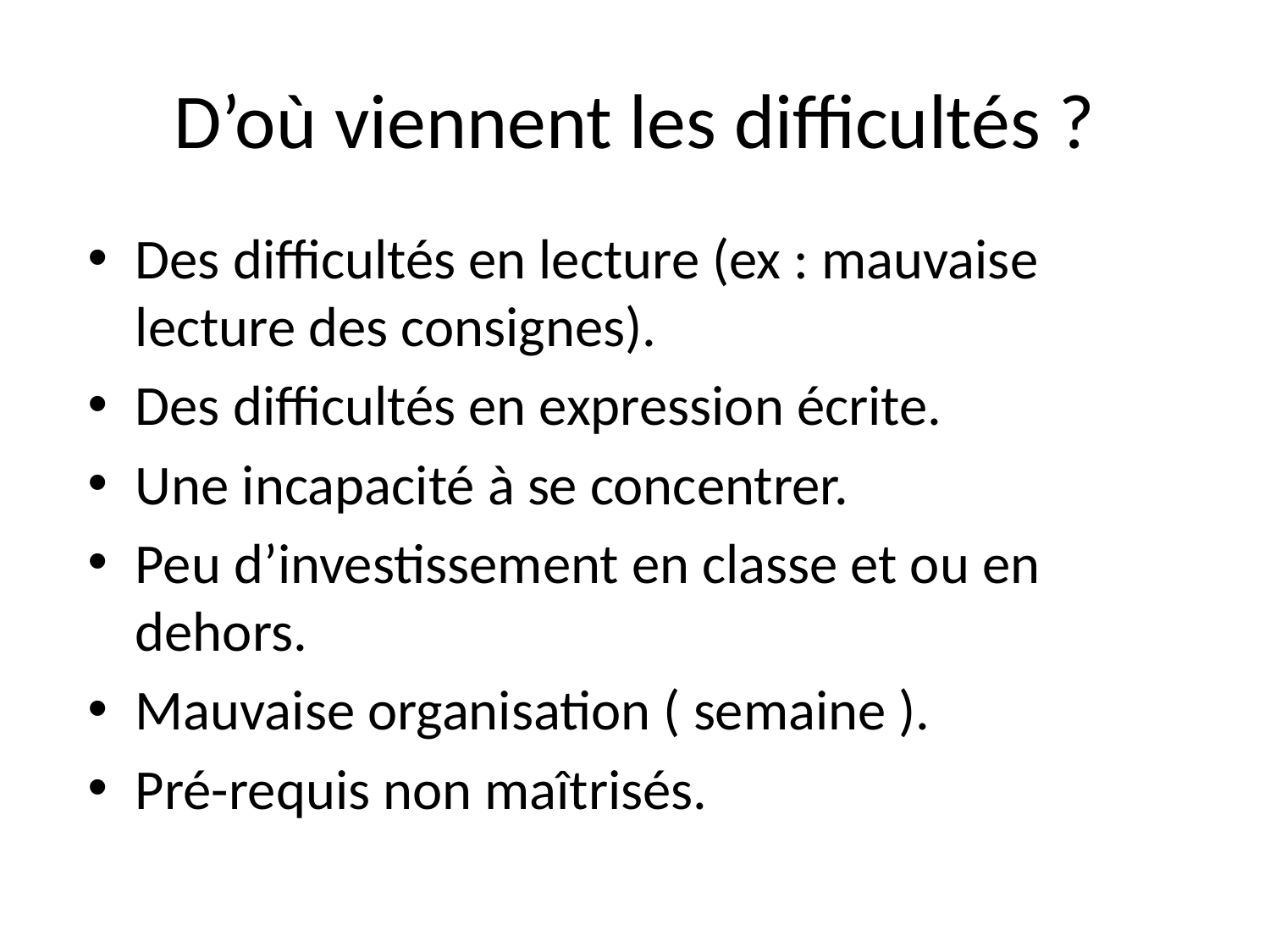

# D’où viennent les difficultés ?
Des difficultés en lecture (ex : mauvaise lecture des consignes).
Des difficultés en expression écrite.
Une incapacité à se concentrer.
Peu d’investissement en classe et ou en dehors.
Mauvaise organisation ( semaine ).
Pré-requis non maîtrisés.